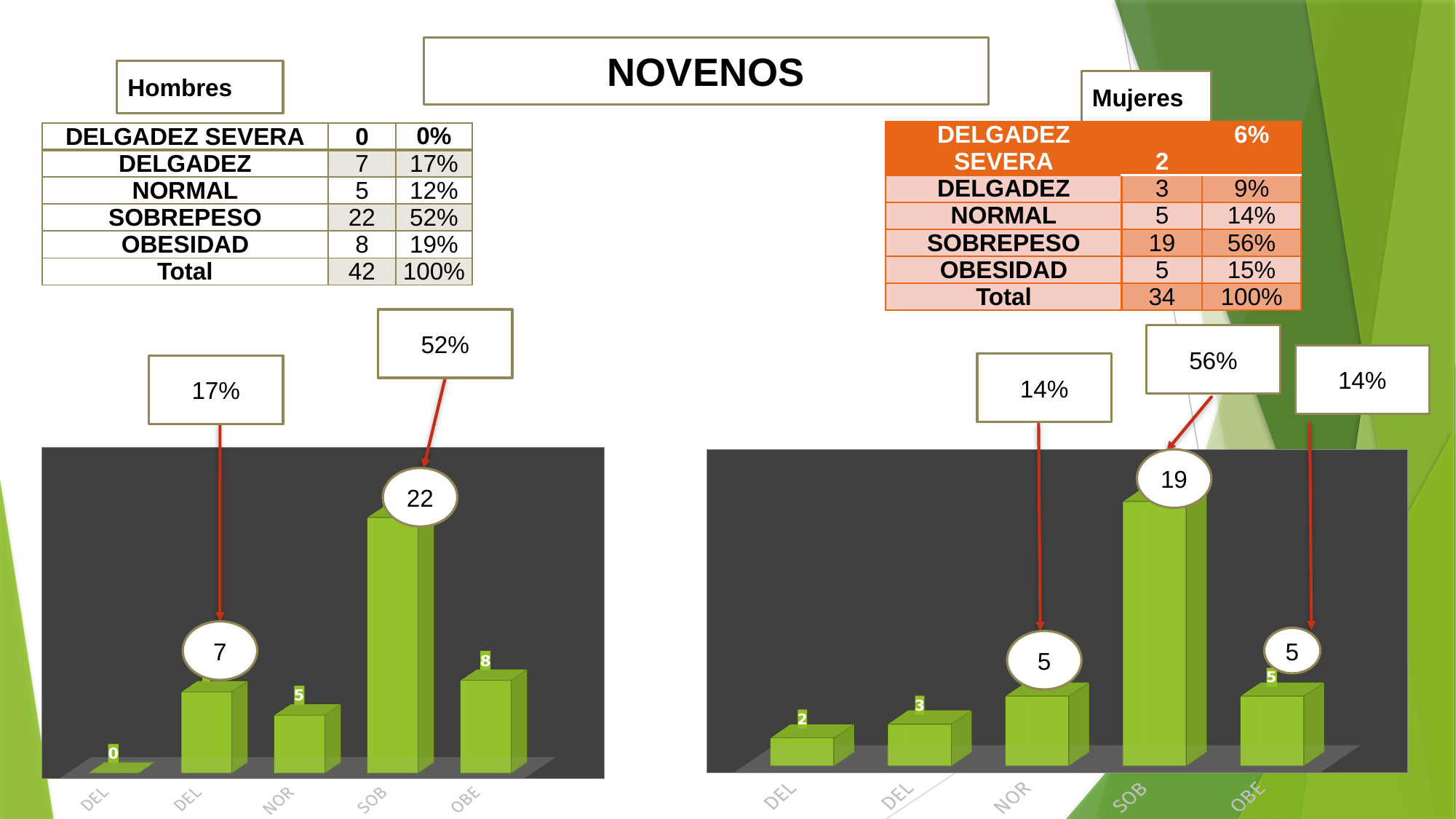

NOVENOS
Hombres
Mujeres
| DELGADEZ SEVERA | 2 | 6% |
| --- | --- | --- |
| DELGADEZ | 3 | 9% |
| NORMAL | 5 | 14% |
| SOBREPESO | 19 | 56% |
| OBESIDAD | 5 | 15% |
| Total | 34 | 100% |
| DELGADEZ SEVERA | 0 | 0% |
| --- | --- | --- |
| DELGADEZ | 7 | 17% |
| NORMAL | 5 | 12% |
| SOBREPESO | 22 | 52% |
| OBESIDAD | 8 | 19% |
| Total | 42 | 100% |
52%
56%
14%
14%
17%

[unsupported chart]

[unsupported chart]

19
22
7
5
5